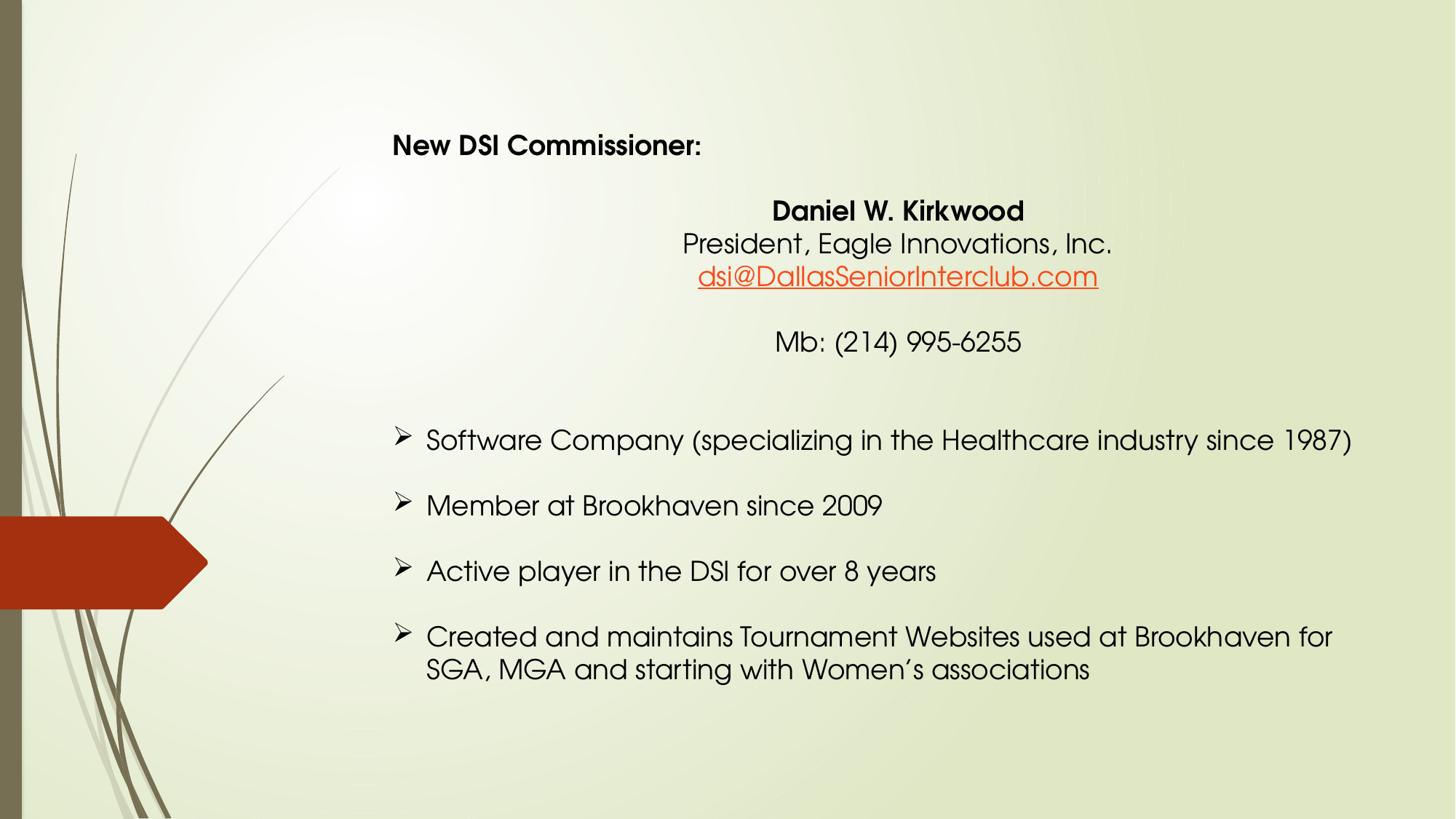

New DSI Commissioner:

Daniel W. Kirkwood
President, Eagle Innovations, Inc.
dsi@DallasSeniorInterclub.com

Mb: (214) 995-6255

Software Company (specializing in the Healthcare industry since 1987)

Member at Brookhaven since 2009

Active player in the DSI for over 8 years

Created and maintains Tournament Websites used at Brookhaven for SGA, MGA and starting with Women’s associations